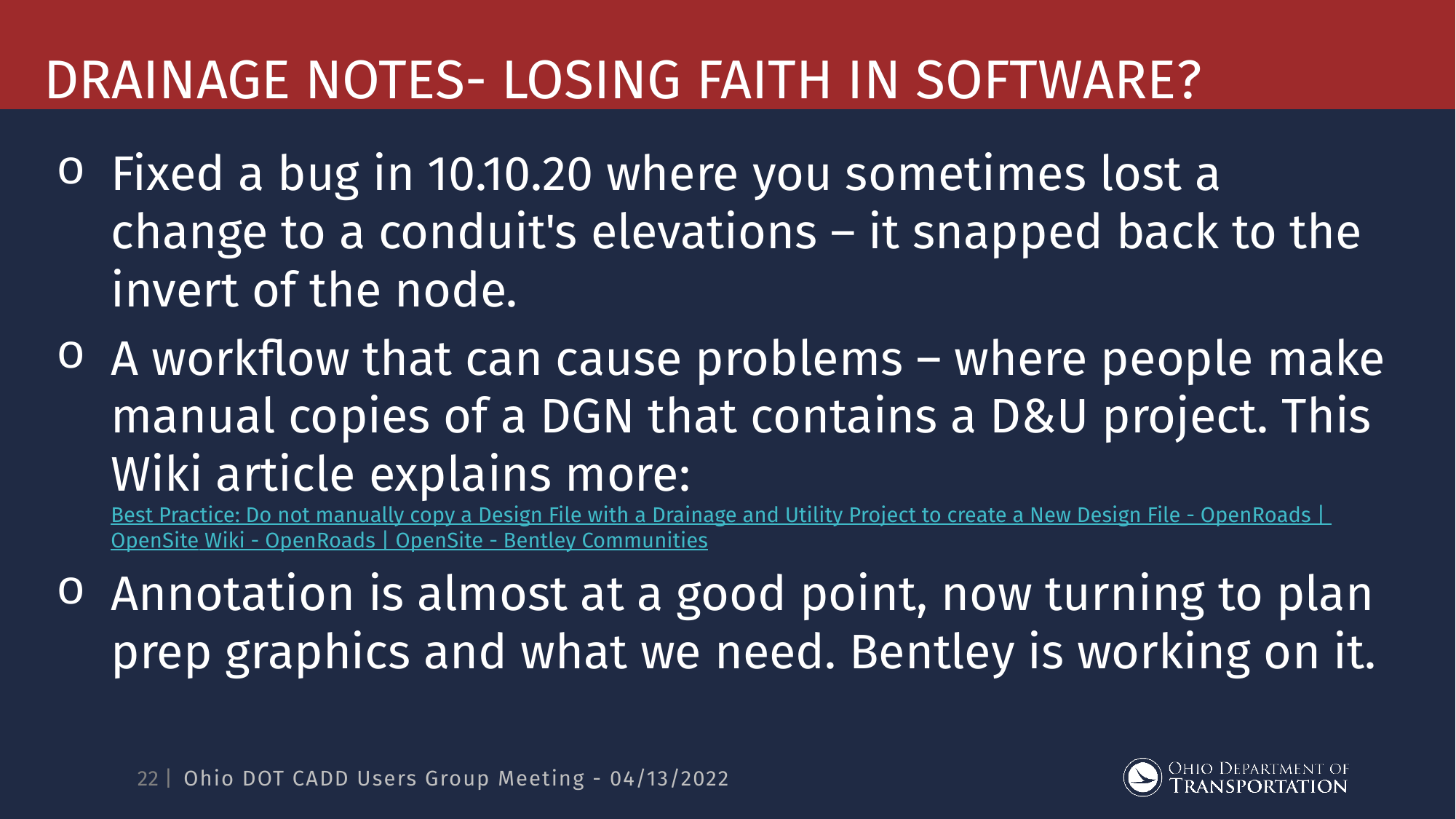

# Drainage Notes- Losing Faith in software?
Fixed a bug in 10.10.20 where you sometimes lost a change to a conduit's elevations – it snapped back to the invert of the node.
A workflow that can cause problems – where people make manual copies of a DGN that contains a D&U project. This Wiki article explains more: Best Practice: Do not manually copy a Design File with a Drainage and Utility Project to create a New Design File - OpenRoads | OpenSite Wiki - OpenRoads | OpenSite - Bentley Communities
Annotation is almost at a good point, now turning to plan prep graphics and what we need. Bentley is working on it.
Ohio DOT CADD Users Group Meeting - 04/13/2022